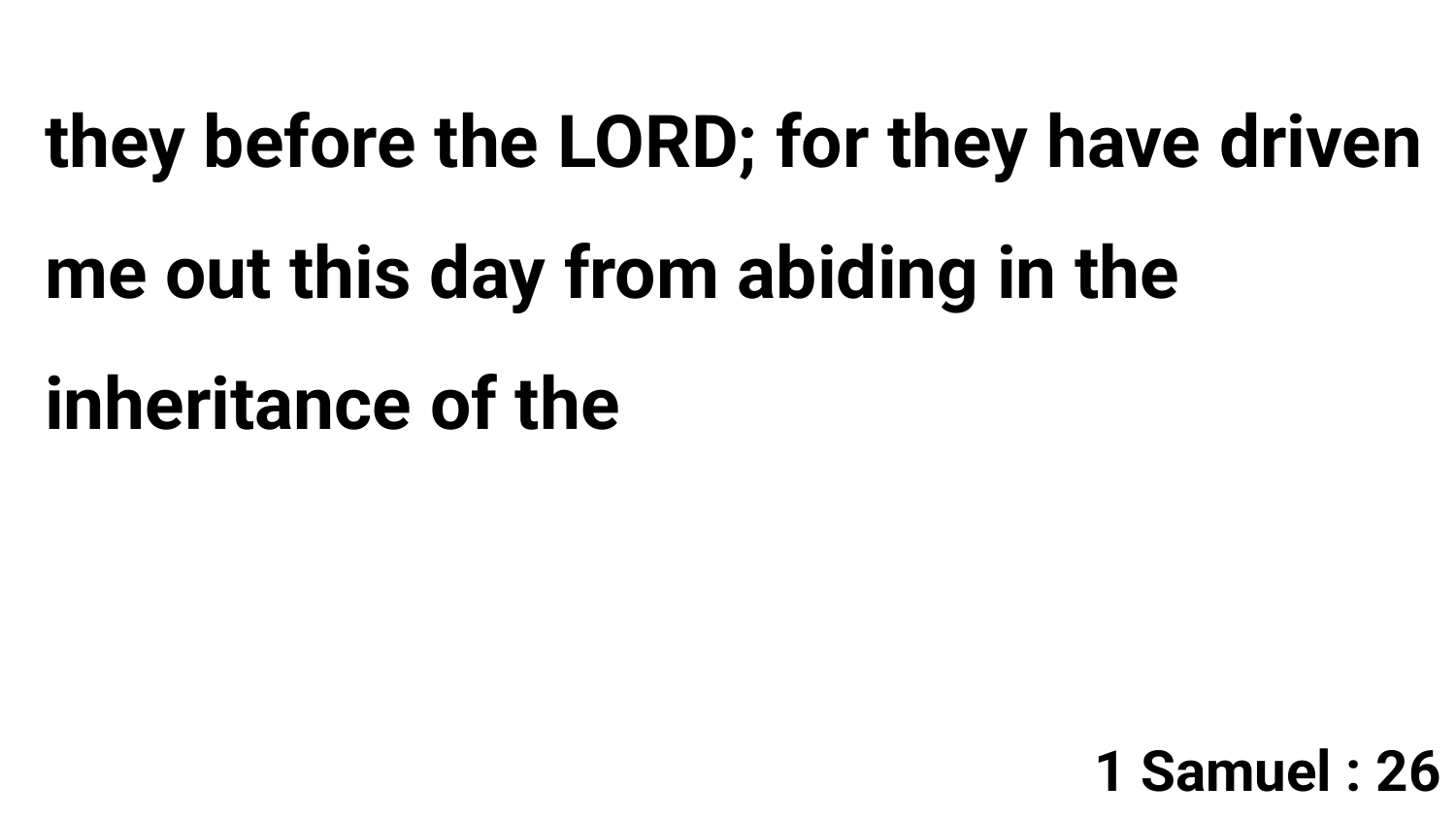

they before the LORD; for they have driven me out this day from abiding in the inheritance of the
1 Samuel : 26